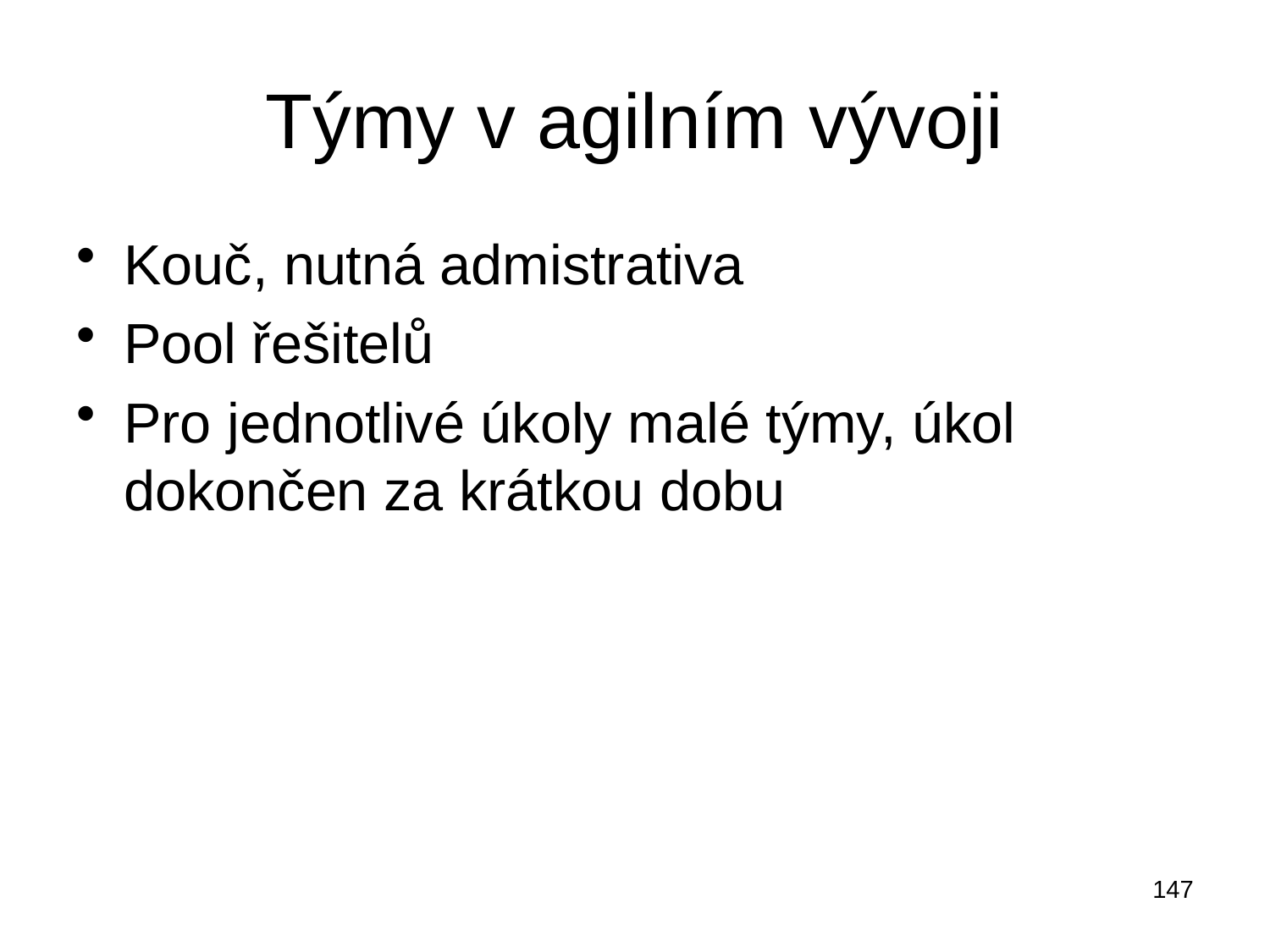

# Týmy v agilním vývoji
Kouč, nutná admistrativa
Pool řešitelů
Pro jednotlivé úkoly malé týmy, úkol dokončen za krátkou dobu
147